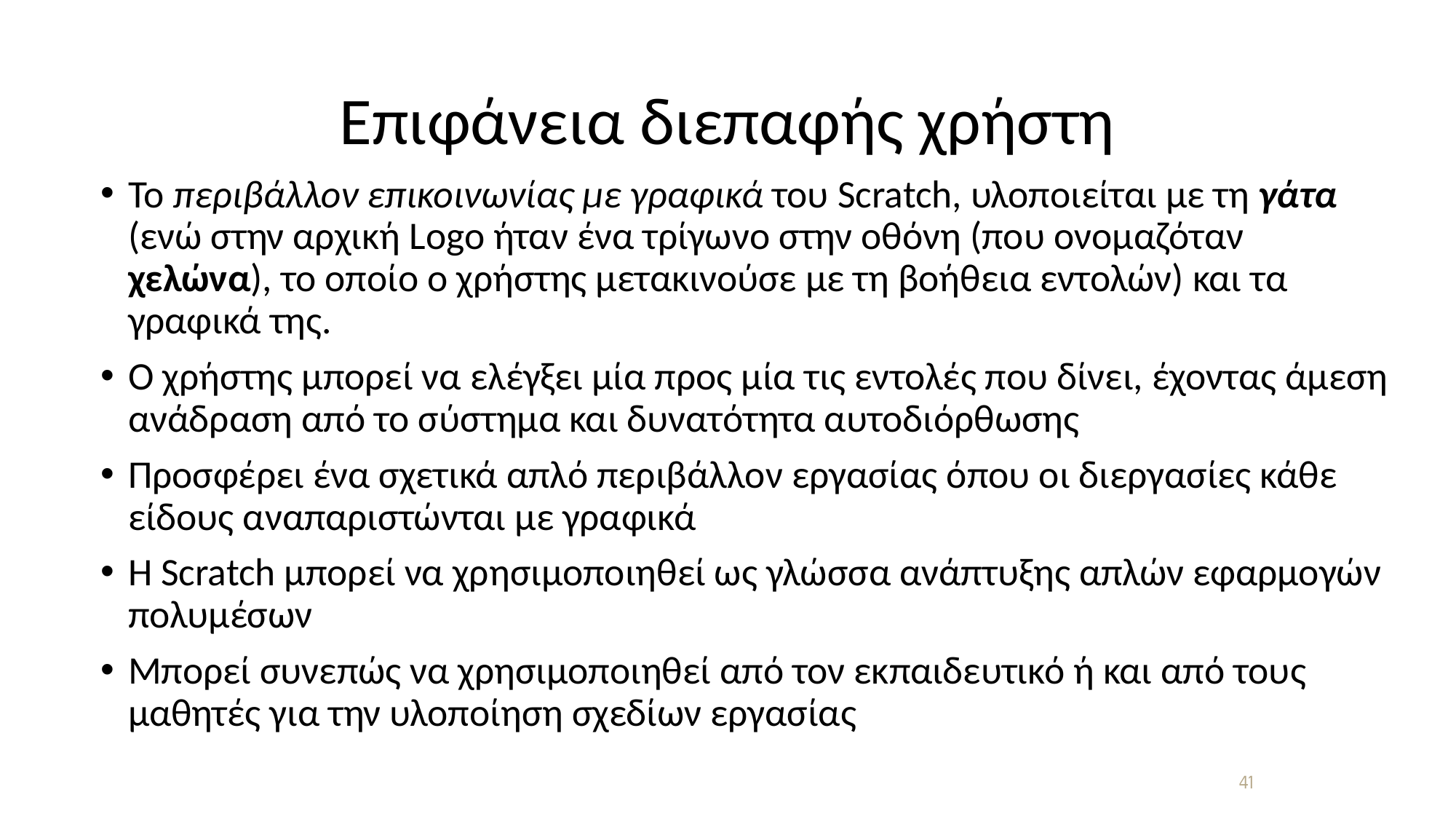

# Επιφάνεια διεπαφής χρήστη
Το περιβάλλον επικοινωνίας με γραφικά του Scratch, υλοποιείται με τη γάτα (ενώ στην αρχική Logo ήταν ένα τρίγωνο στην οθόνη (που ονομαζόταν χελώνα), το οποίο ο χρήστης μετακινούσε με τη βοήθεια εντολών) και τα γραφικά της.
Ο χρήστης μπορεί να ελέγξει μία προς μία τις εντολές που δίνει, έχοντας άμεση ανάδραση από το σύστημα και δυνατότητα αυτοδιόρθωσης
Προσφέρει ένα σχετικά απλό περιβάλλον εργασίας όπου οι διεργασίες κάθε είδους αναπαριστώνται με γραφικά
Η Scratch μπορεί να χρησιμοποιηθεί ως γλώσσα ανάπτυξης απλών εφαρμογών πολυμέσων
Μπορεί συνεπώς να χρησιμοποιηθεί από τον εκπαιδευτικό ή και από τους μαθητές για την υλοποίηση σχεδίων εργασίας

41